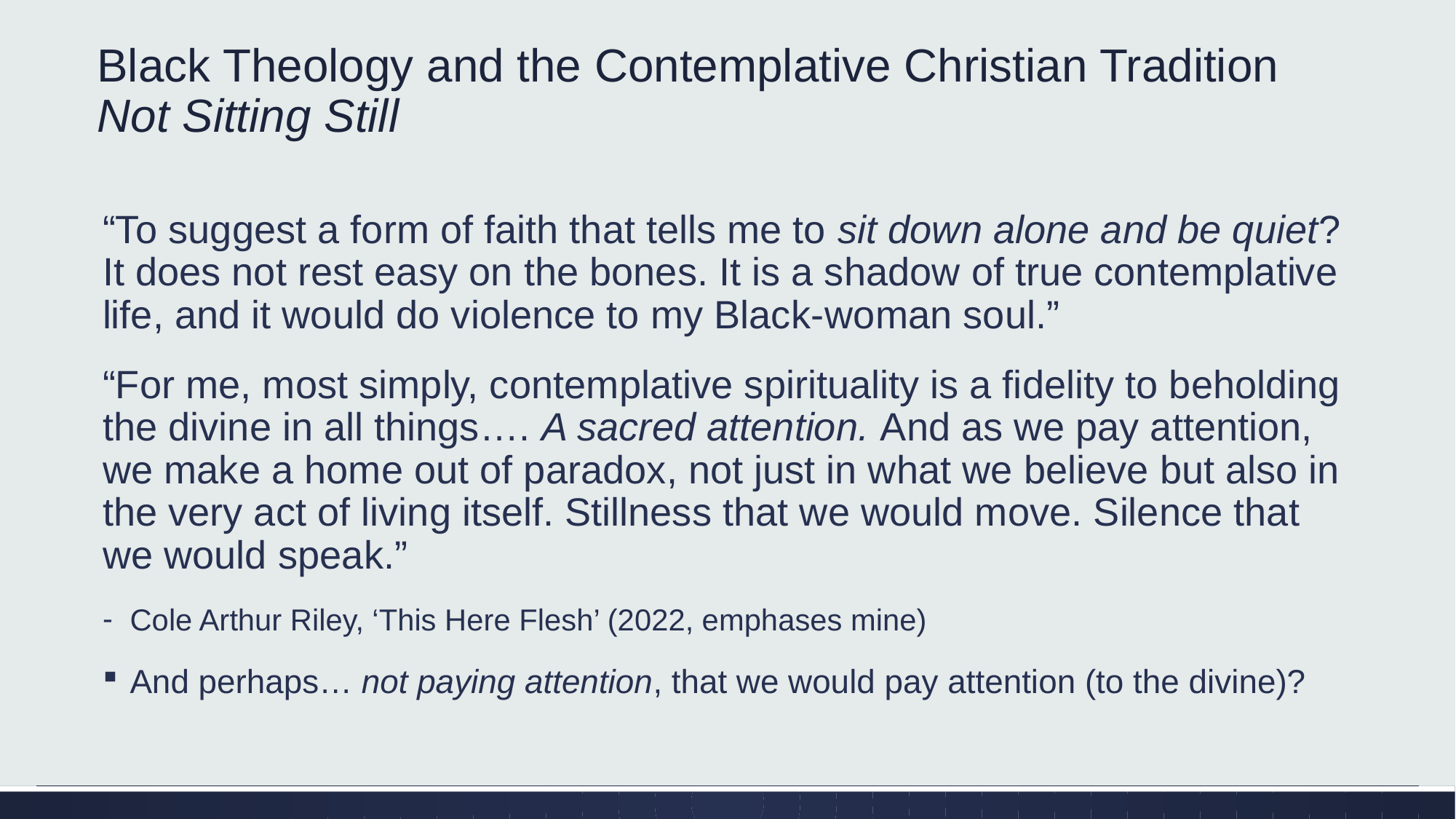

# Black Theology and the Contemplative Christian Tradition Not Sitting Still
“To suggest a form of faith that tells me to sit down alone and be quiet? It does not rest easy on the bones. It is a shadow of true contemplative life, and it would do violence to my Black-­woman soul.”
“For me, most simply, contemplative spirituality is a fidelity to beholding the divine in all things…. A sacred attention. And as we pay attention, we make a home out of paradox, not just in what we believe but also in the very act of living itself. Stillness that we would move. Silence that we would speak.”
Cole Arthur Riley, ‘This Here Flesh’ (2022, emphases mine)
And perhaps… not paying attention, that we would pay attention (to the divine)?